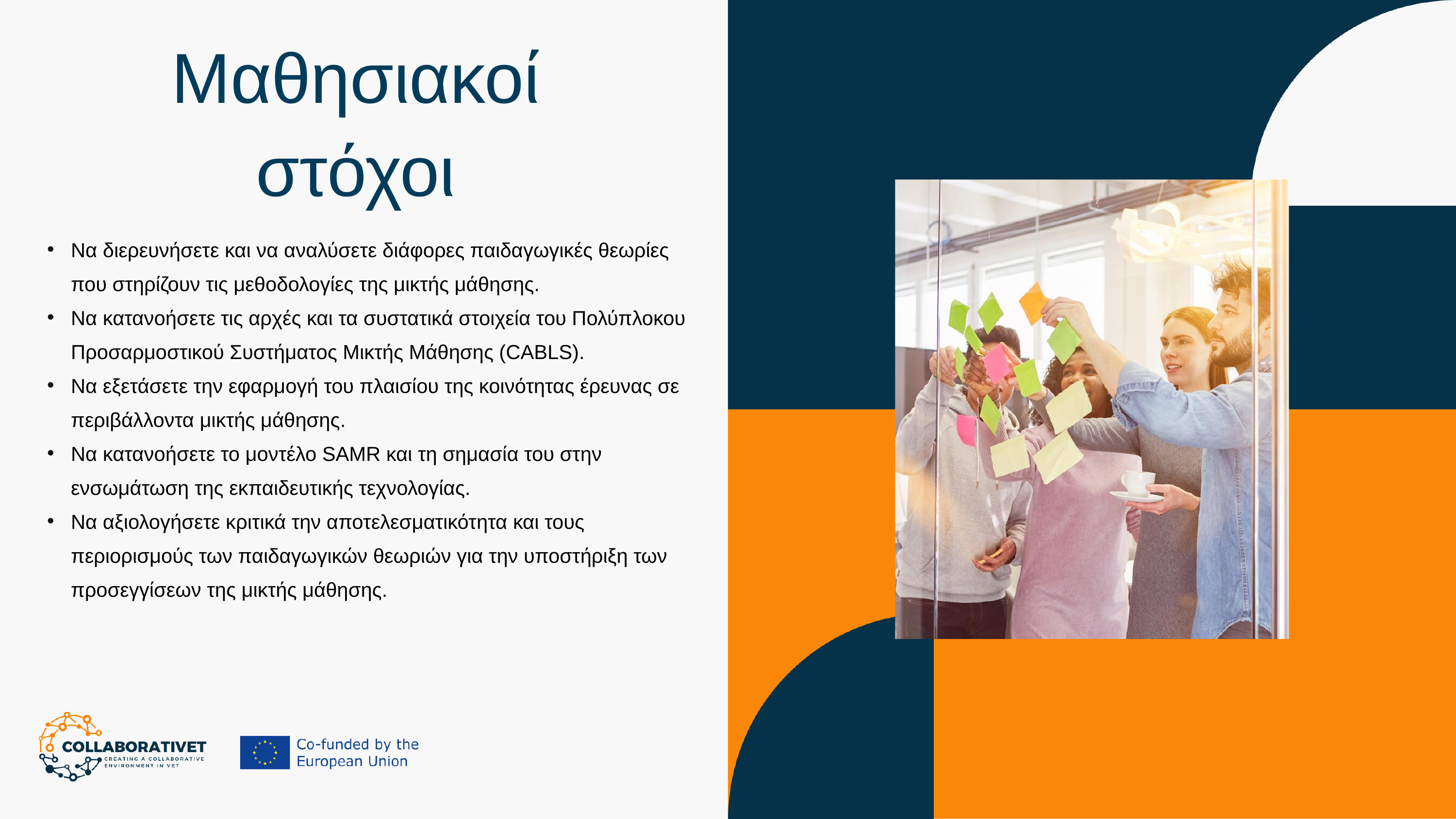

Μαθησιακοί στόχοι

Να διερευνήσετε και να αναλύσετε διάφορες παιδαγωγικές θεωρίες που στηρίζουν τις μεθοδολογίες της μικτής μάθησης.
Να κατανοήσετε τις αρχές και τα συστατικά στοιχεία του Πολύπλοκου Προσαρμοστικού Συστήματος Μικτής Μάθησης (CABLS).
Να εξετάσετε την εφαρμογή του πλαισίου της κοινότητας έρευνας σε περιβάλλοντα μικτής μάθησης.
Να κατανοήσετε το μοντέλο SAMR και τη σημασία του στην ενσωμάτωση της εκπαιδευτικής τεχνολογίας.
Να αξιολογήσετε κριτικά την αποτελεσματικότητα και τους περιορισμούς των παιδαγωγικών θεωριών για την υποστήριξη των προσεγγίσεων της μικτής μάθησης.